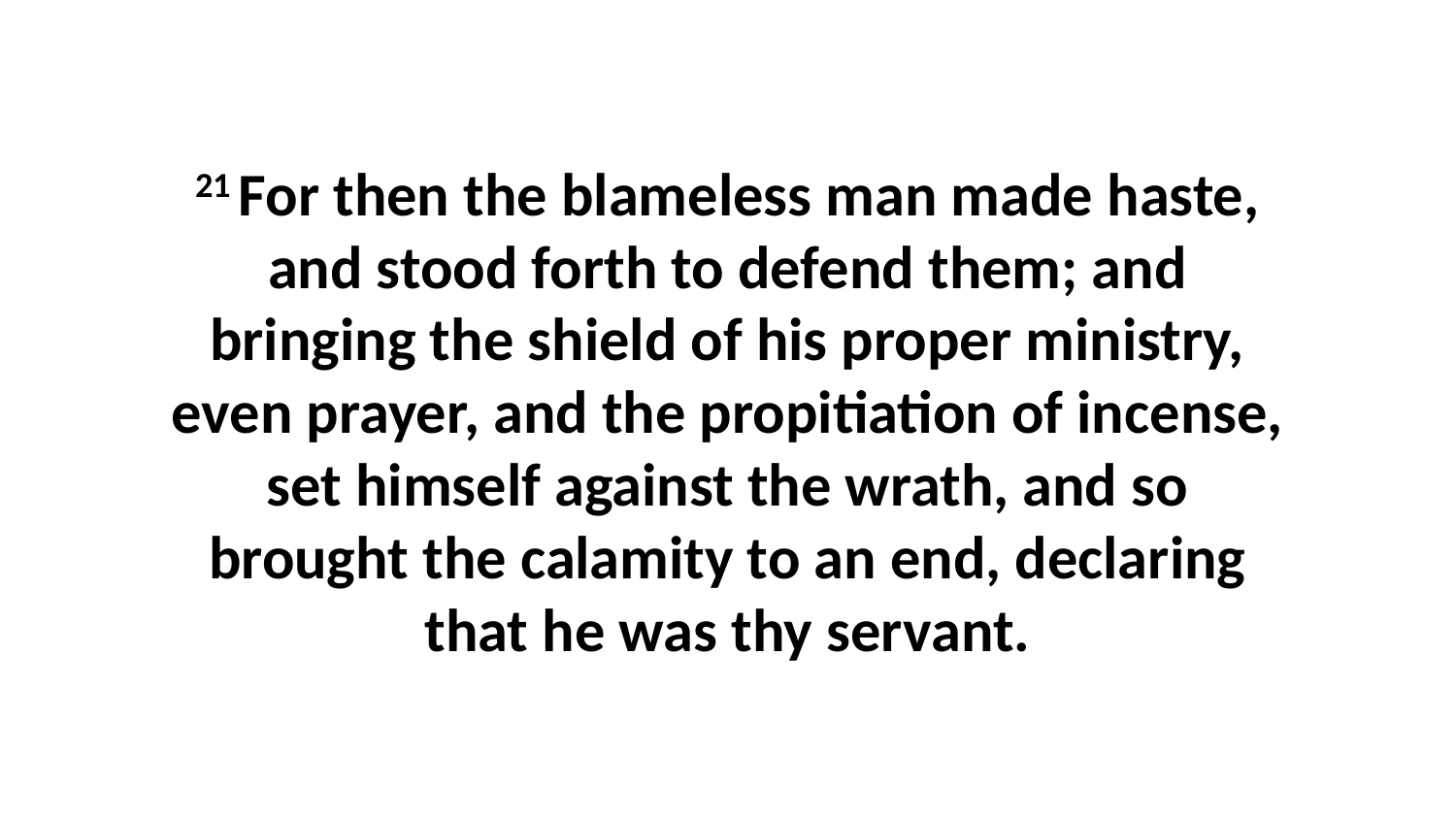

21 For then the blameless man made haste, and stood forth to defend them; and bringing the shield of his proper ministry, even prayer, and the propitiation of incense, set himself against the wrath, and so brought the calamity to an end, declaring that he was thy servant.